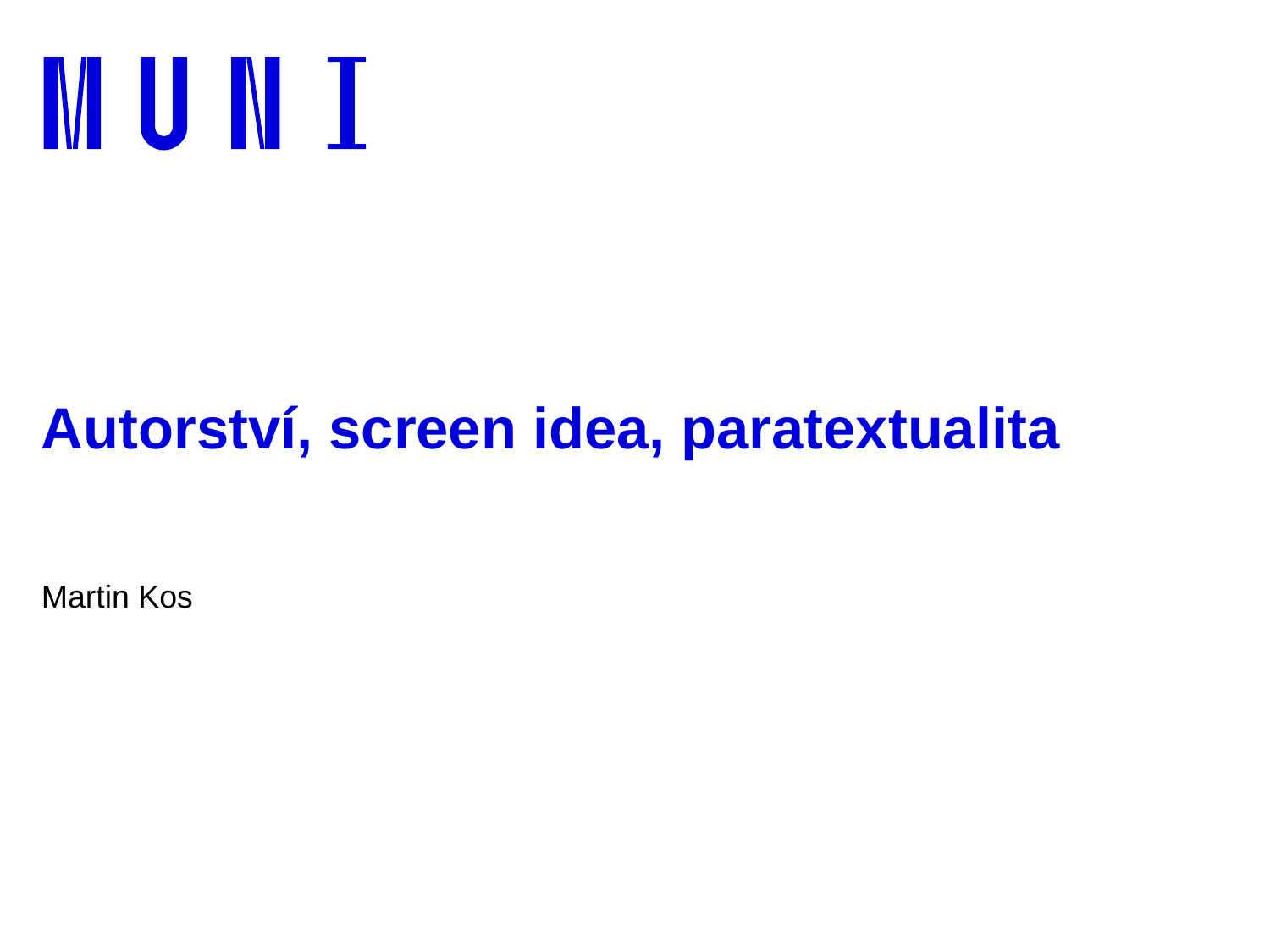

# Autorství, screen idea, paratextualita
Martin Kos